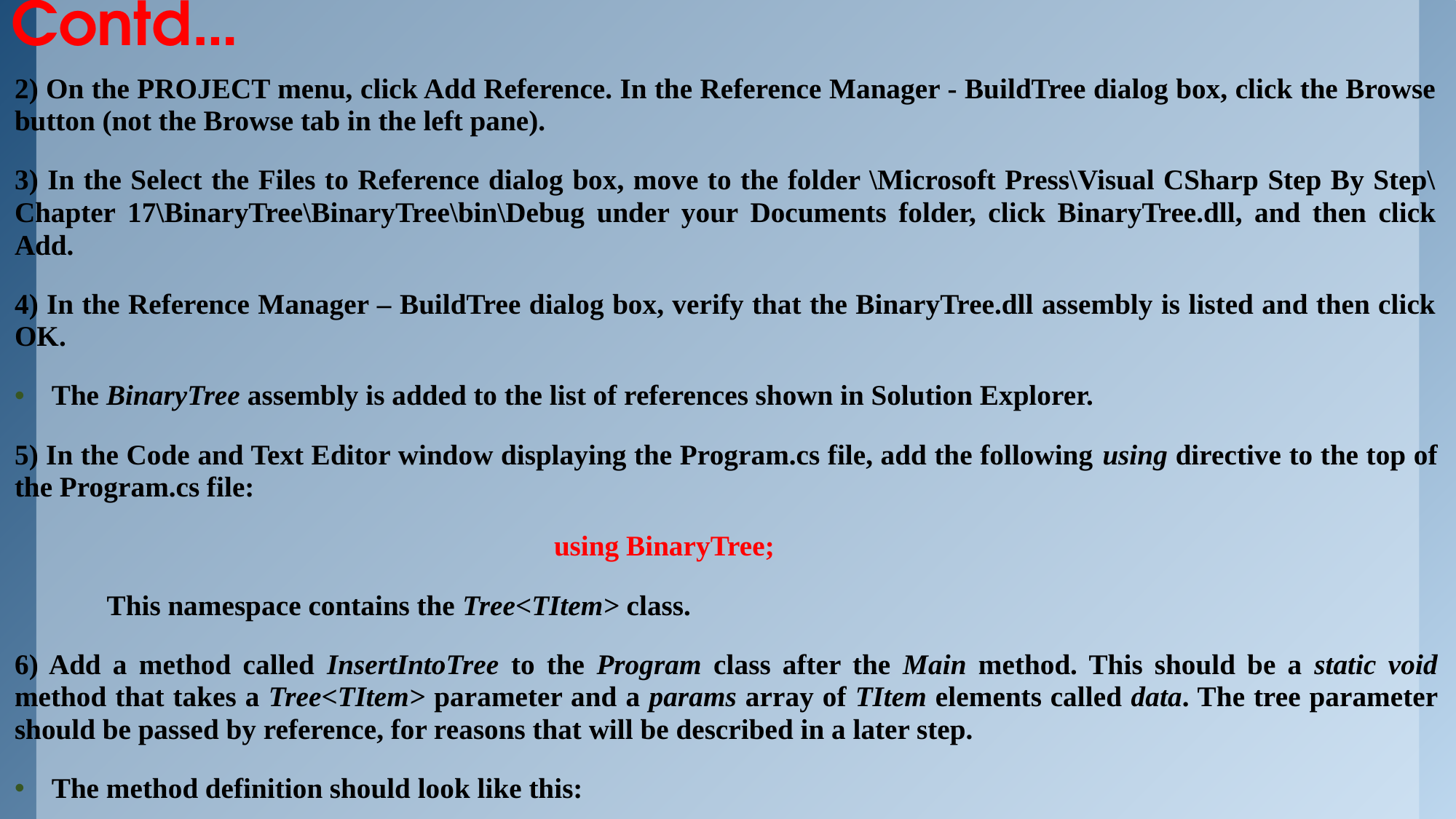

# Contd…
2) On the PROJECT menu, click Add Reference. In the Reference Manager - BuildTree dialog box, click the Browse button (not the Browse tab in the left pane).
3) In the Select the Files to Reference dialog box, move to the folder \Microsoft Press\Visual CSharp Step By Step\Chapter 17\BinaryTree\BinaryTree\bin\Debug under your Documents folder, click BinaryTree.dll, and then click Add.
4) In the Reference Manager – BuildTree dialog box, verify that the BinaryTree.dll assembly is listed and then click OK.
The BinaryTree assembly is added to the list of references shown in Solution Explorer.
5) In the Code and Text Editor window displaying the Program.cs file, add the following using directive to the top of the Program.cs file:
                                                                            using BinaryTree;
             This namespace contains the Tree<TItem> class.
6) Add a method called InsertIntoTree to the Program class after the Main method. This should be a static void method that takes a Tree<TItem> parameter and a params array of TItem elements called data. The tree parameter should be passed by reference, for reasons that will be described in a later step.
The method definition should look like this: